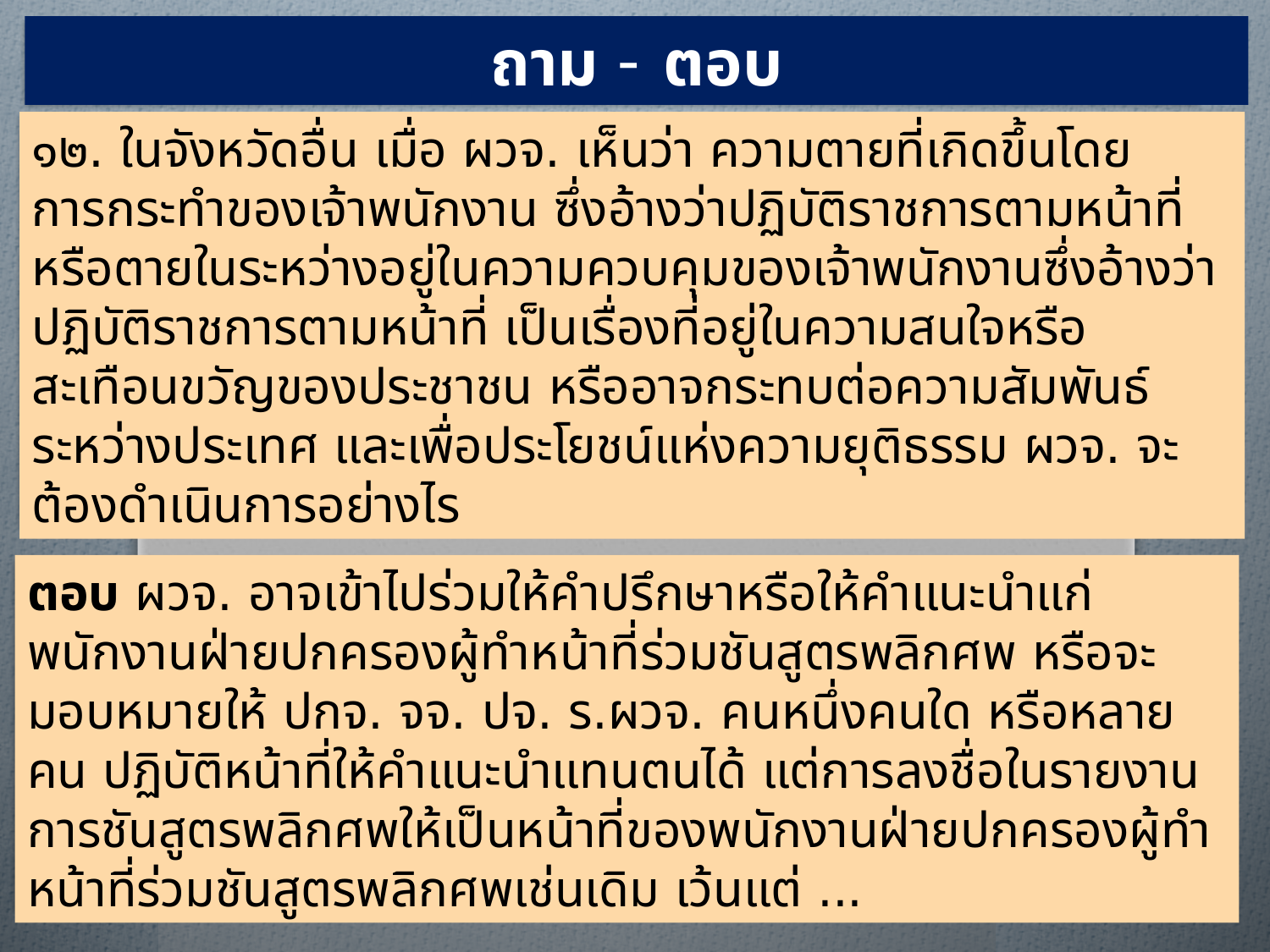

ถาม - ตอบ
๑๒. ในจังหวัดอื่น เมื่อ ผวจ. เห็นว่า ความตายที่เกิดขึ้นโดยการกระทำของเจ้าพนักงาน ซึ่งอ้างว่าปฏิบัติราชการตามหน้าที่ หรือตายในระหว่างอยู่ในความควบคุมของเจ้าพนักงานซึ่งอ้างว่าปฏิบัติราชการตามหน้าที่ เป็นเรื่องที่อยู่ในความสนใจหรือสะเทือนขวัญของประชาชน หรืออาจกระทบต่อความสัมพันธ์ระหว่างประเทศ และเพื่อประโยชน์แห่งความยุติธรรม ผวจ. จะต้องดำเนินการอย่างไร
ตอบ ผวจ. อาจเข้าไปร่วมให้คำปรึกษาหรือให้คำแนะนำแก่พนักงานฝ่ายปกครองผู้ทำหน้าที่ร่วมชันสูตรพลิกศพ หรือจะมอบหมายให้ ปกจ. จจ. ปจ. ร.ผวจ. คนหนึ่งคนใด หรือหลายคน ปฏิบัติหน้าที่ให้คำแนะนำแทนตนได้ แต่การลงชื่อในรายงานการชันสูตรพลิกศพให้เป็นหน้าที่ของพนักงานฝ่ายปกครองผู้ทำหน้าที่ร่วมชันสูตรพลิกศพเช่นเดิม เว้นแต่ ...